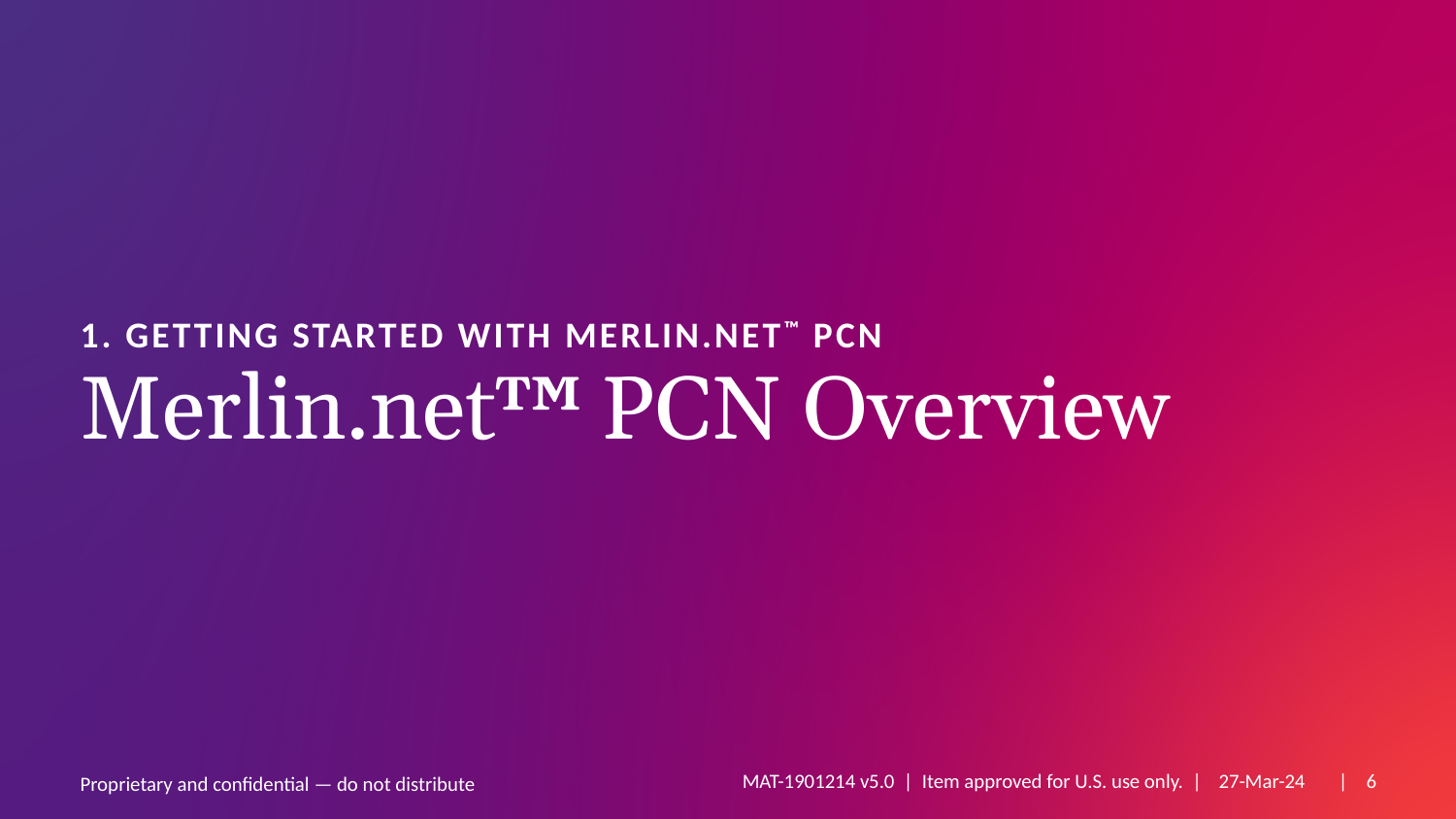

1. Getting Started with Merlin.net™ PCN
# Merlin.net™ PCN Overview
MAT-1901214 v5.0  |  Item approved for U.S. use only.  |
27-Mar-24
|    6